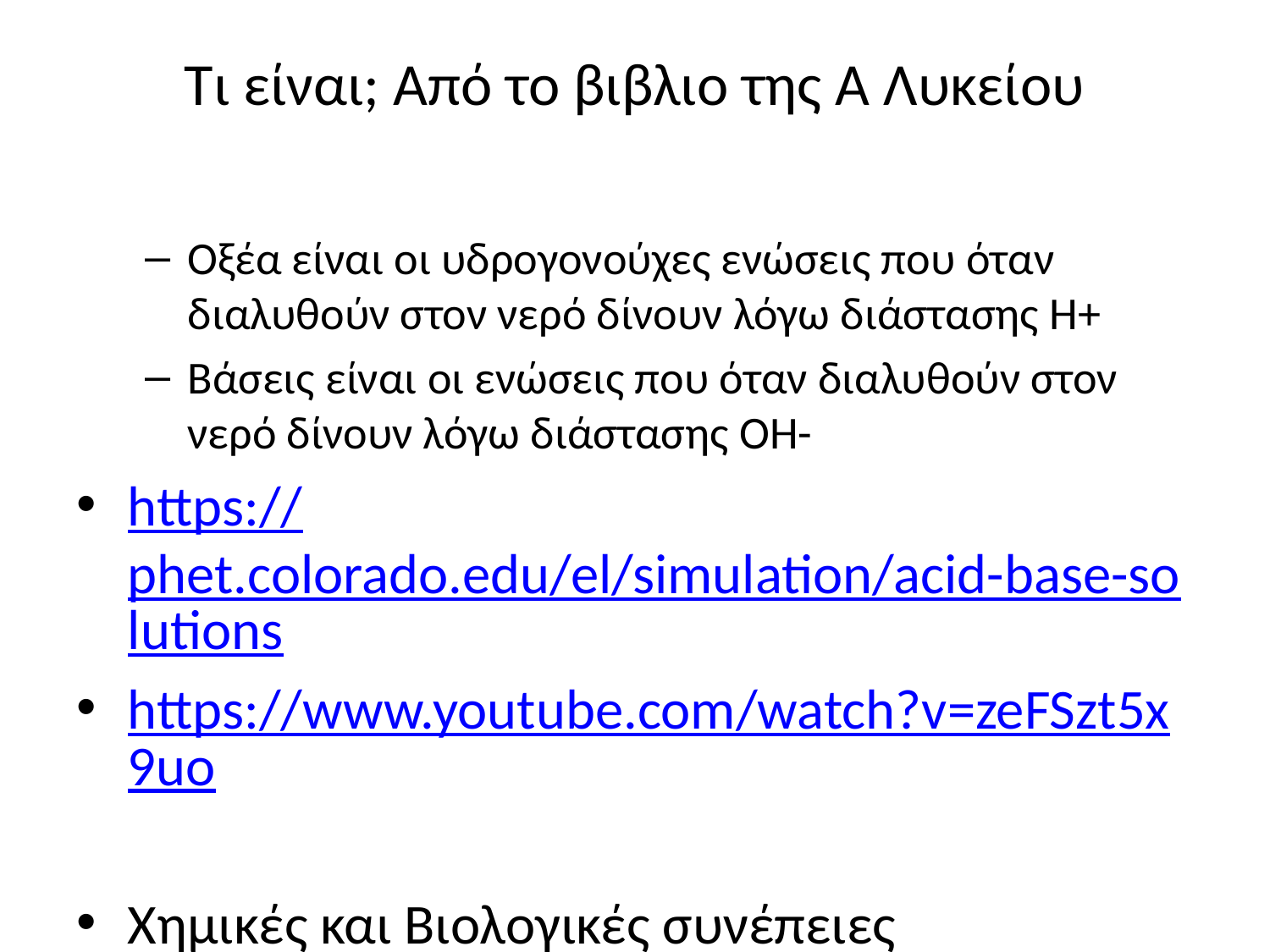

# Τι είναι; Από το βιβλιο της Α Λυκείου
Οξέα είναι οι υδρογονούχες ενώσεις που όταν διαλυθούν στον νερό δίνουν λόγω διάστασης H+
Βάσεις είναι οι ενώσεις που όταν διαλυθούν στον νερό δίνουν λόγω διάστασης OH-
https://phet.colorado.edu/el/simulation/acid-base-solutions
https://www.youtube.com/watch?v=zeFSzt5x9uo

Χημικές και Βιολογικές συνέπειες